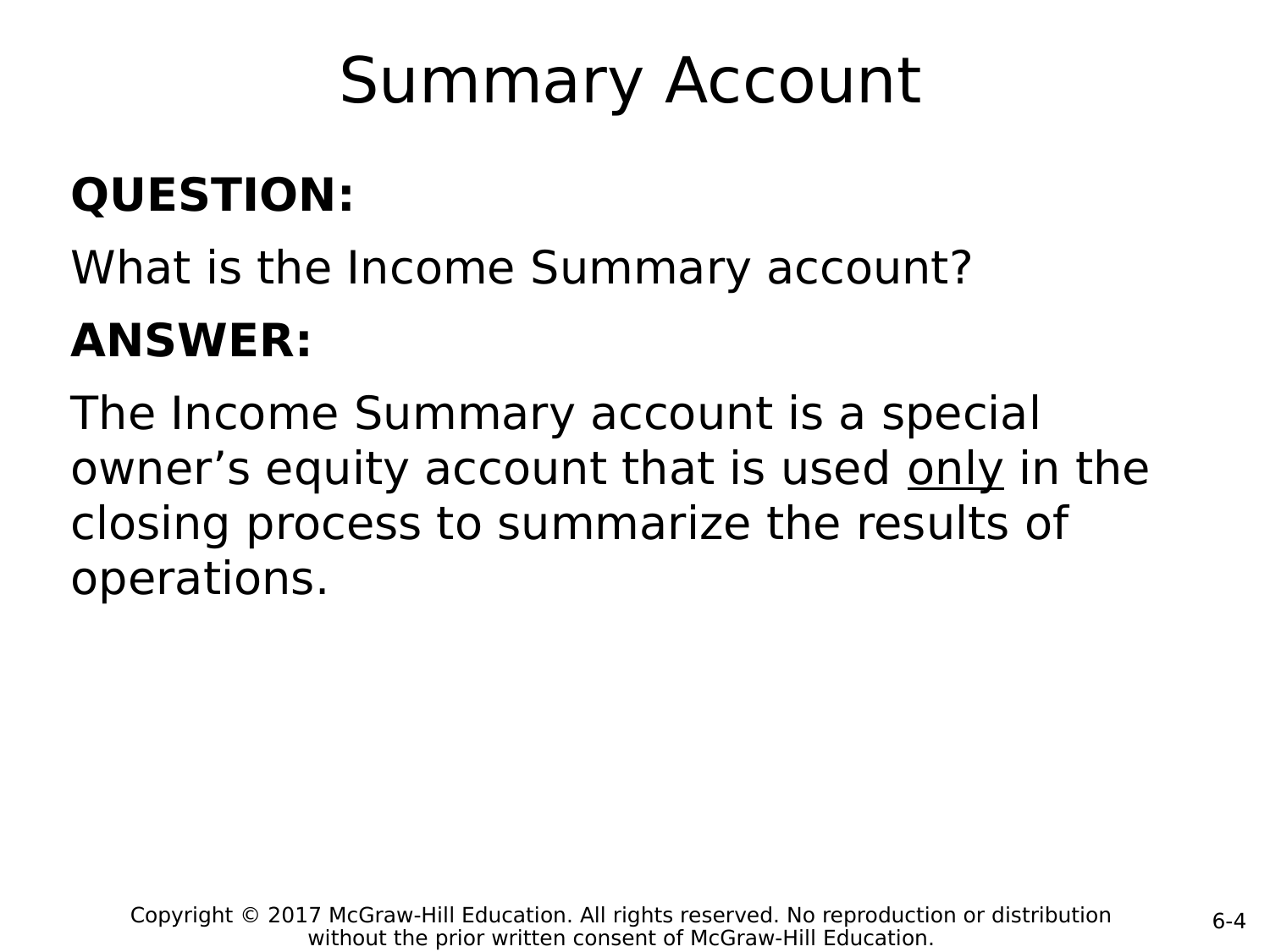

# Summary Account
QUESTION:
What is the Income Summary account?
ANSWER:
The Income Summary account is a special owner’s equity account that is used only in the closing process to summarize the results of operations.